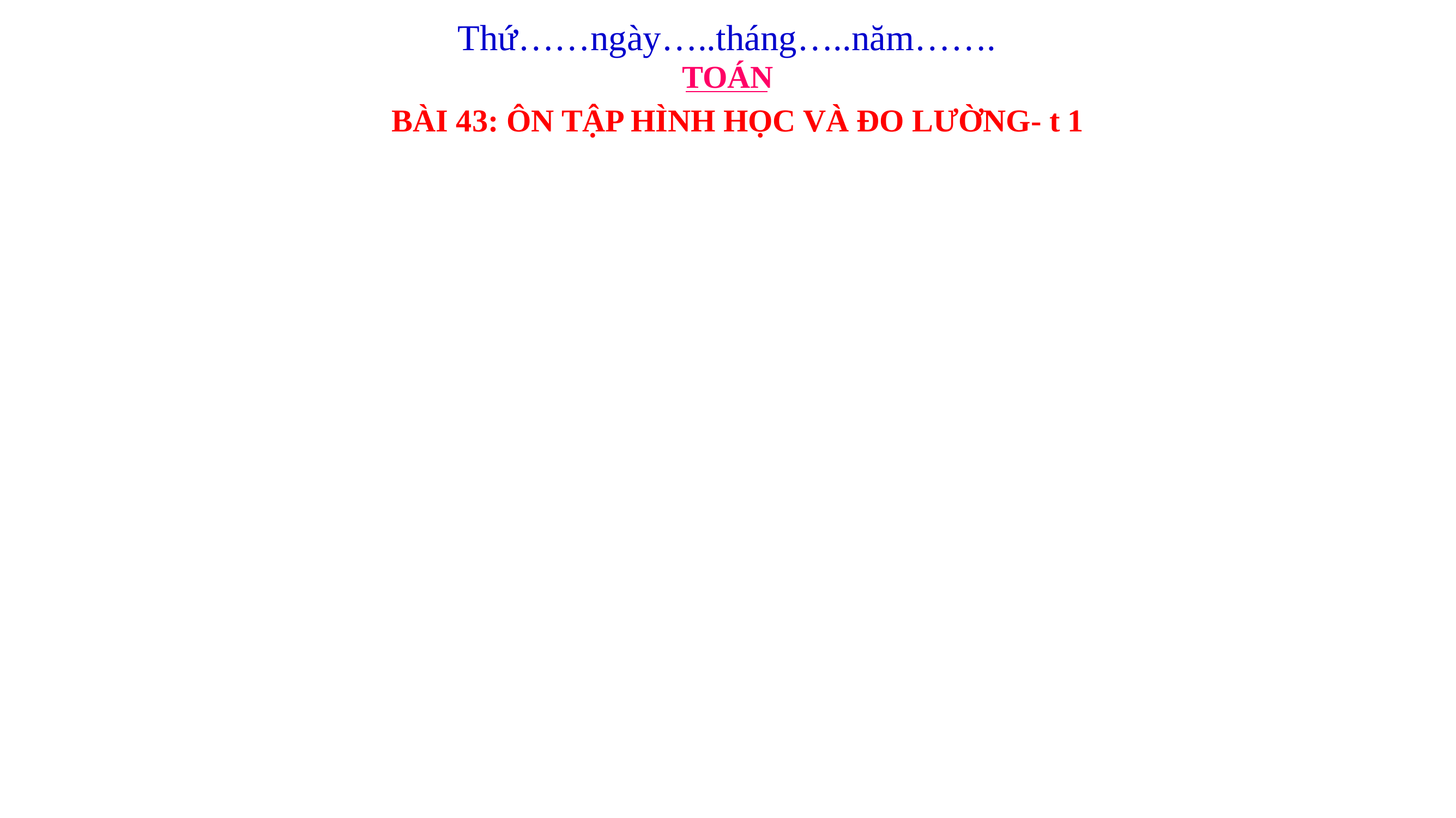

Thứ……ngày…..tháng…..năm…….
TOÁN
BÀI 43: ÔN TẬP HÌNH HỌC VÀ ĐO LƯỜNG- t 1